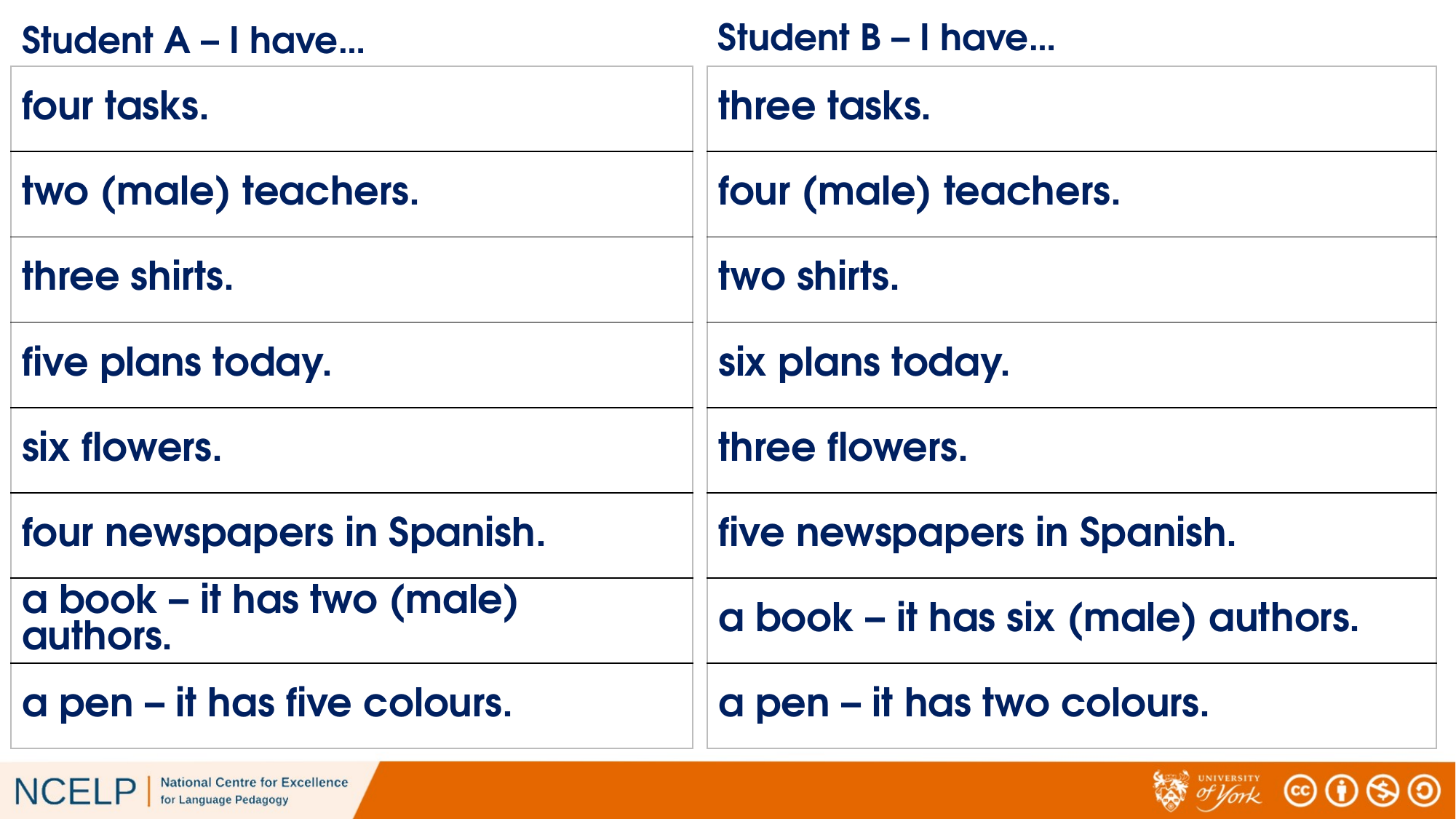

# Student A – I have…
Student B – I have…
| four tasks. |
| --- |
| two (male) teachers. |
| three shirts. |
| five plans today. |
| six flowers. |
| four newspapers in Spanish. |
| a book – it has two (male) authors. |
| a pen – it has five colours. |
| three tasks. |
| --- |
| four (male) teachers. |
| two shirts. |
| six plans today. |
| three flowers. |
| five newspapers in Spanish. |
| a book – it has six (male) authors. |
| a pen – it has two colours. |